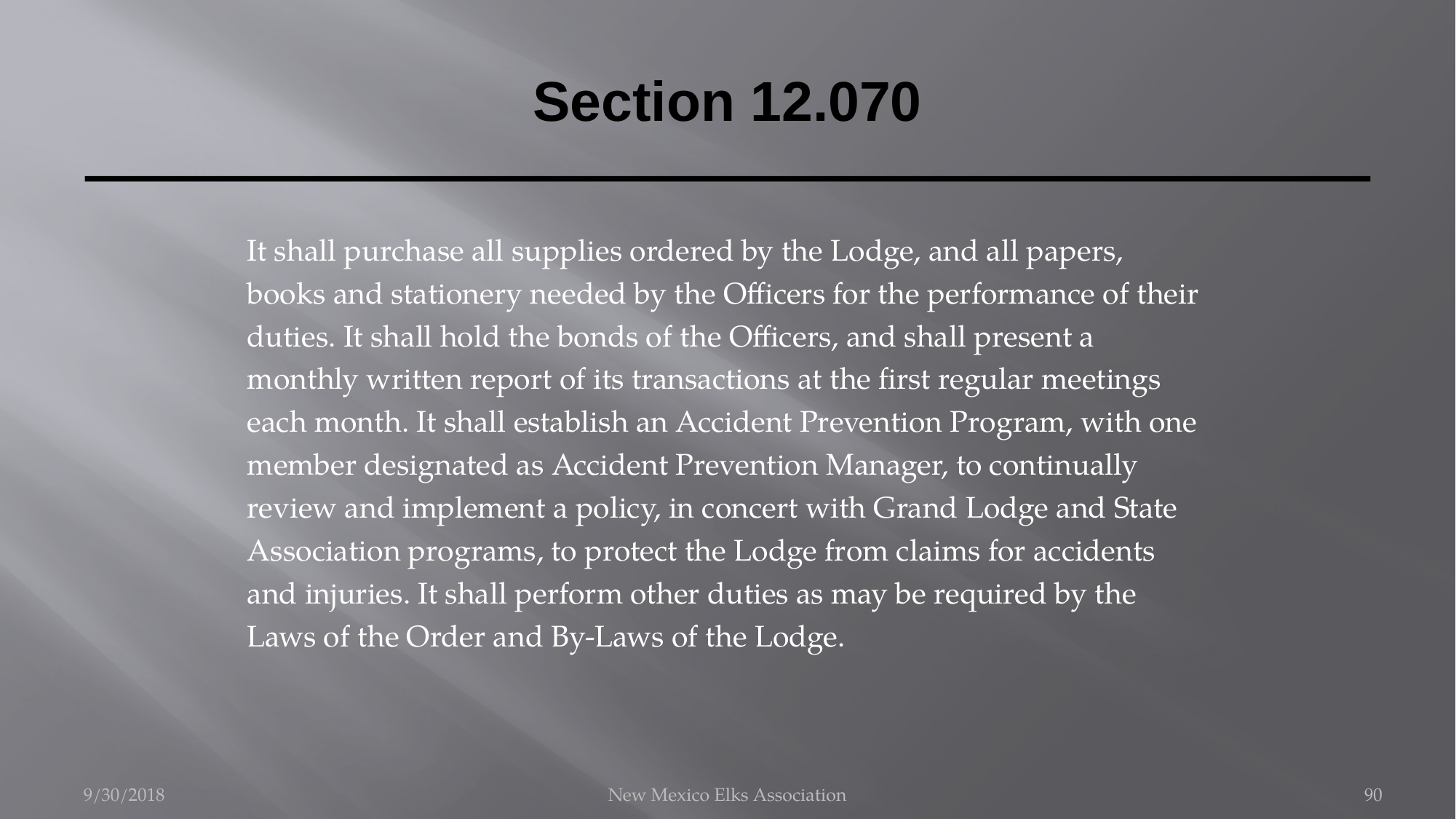

# Section 12.070
It shall purchase all supplies ordered by the Lodge, and all papers, books and stationery needed by the Officers for the performance of their duties. It shall hold the bonds of the Officers, and shall present a monthly written report of its transactions at the first regular meetings each month. It shall establish an Accident Prevention Program, with one member designated as Accident Prevention Manager, to continually review and implement a policy, in concert with Grand Lodge and State Association programs, to protect the Lodge from claims for accidents and injuries. It shall perform other duties as may be required by the Laws of the Order and By-Laws of the Lodge.

9/30/2018
New Mexico Elks Association
90